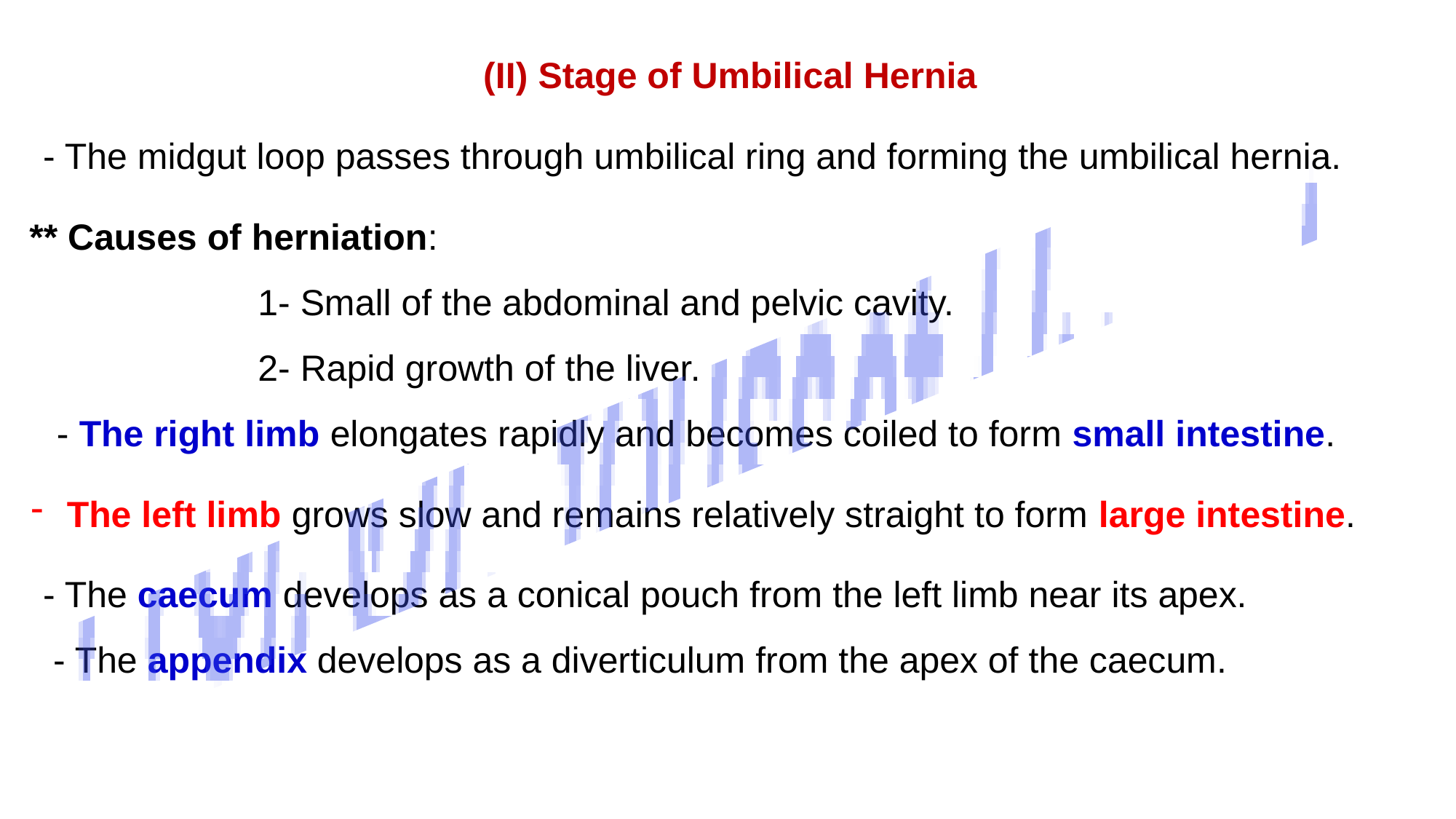

(II) Stage of Umbilical Hernia
- The midgut loop passes through umbilical ring and forming the umbilical hernia.
** Causes of herniation:
     		 1- Small of the abdominal and pelvic cavity.
     		 2- Rapid growth of the liver.
- The right limb elongates rapidly and becomes coiled to form small intestine.
 The left limb grows slow and remains relatively straight to form large intestine.
- The caecum develops as a conical pouch from the left limb near its apex.
 - The appendix develops as a diverticulum from the apex of the caecum.